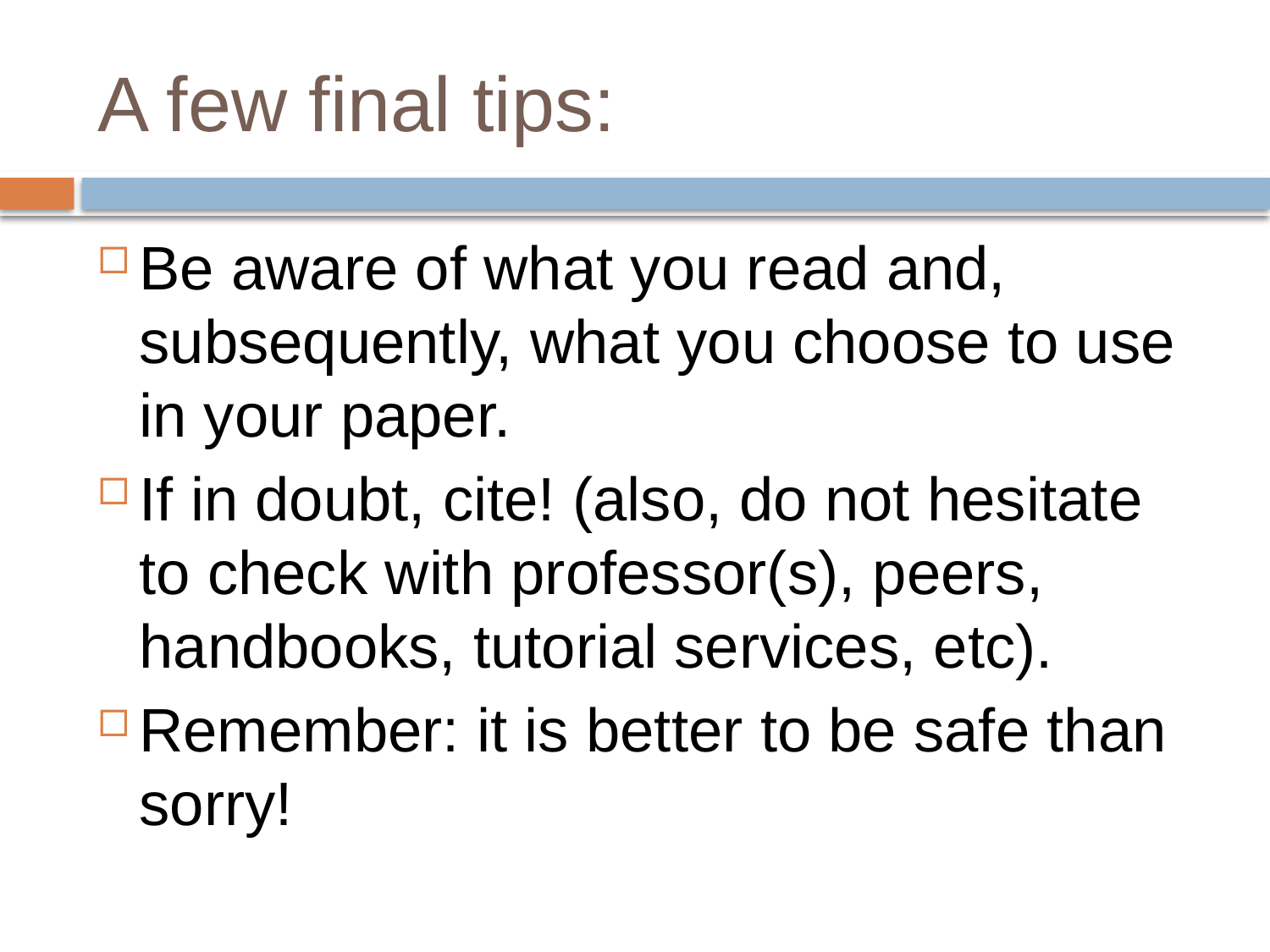

# A few final tips:
Be aware of what you read and, subsequently, what you choose to use in your paper.
If in doubt, cite! (also, do not hesitate to check with professor(s), peers, handbooks, tutorial services, etc).
Remember: it is better to be safe than sorry!